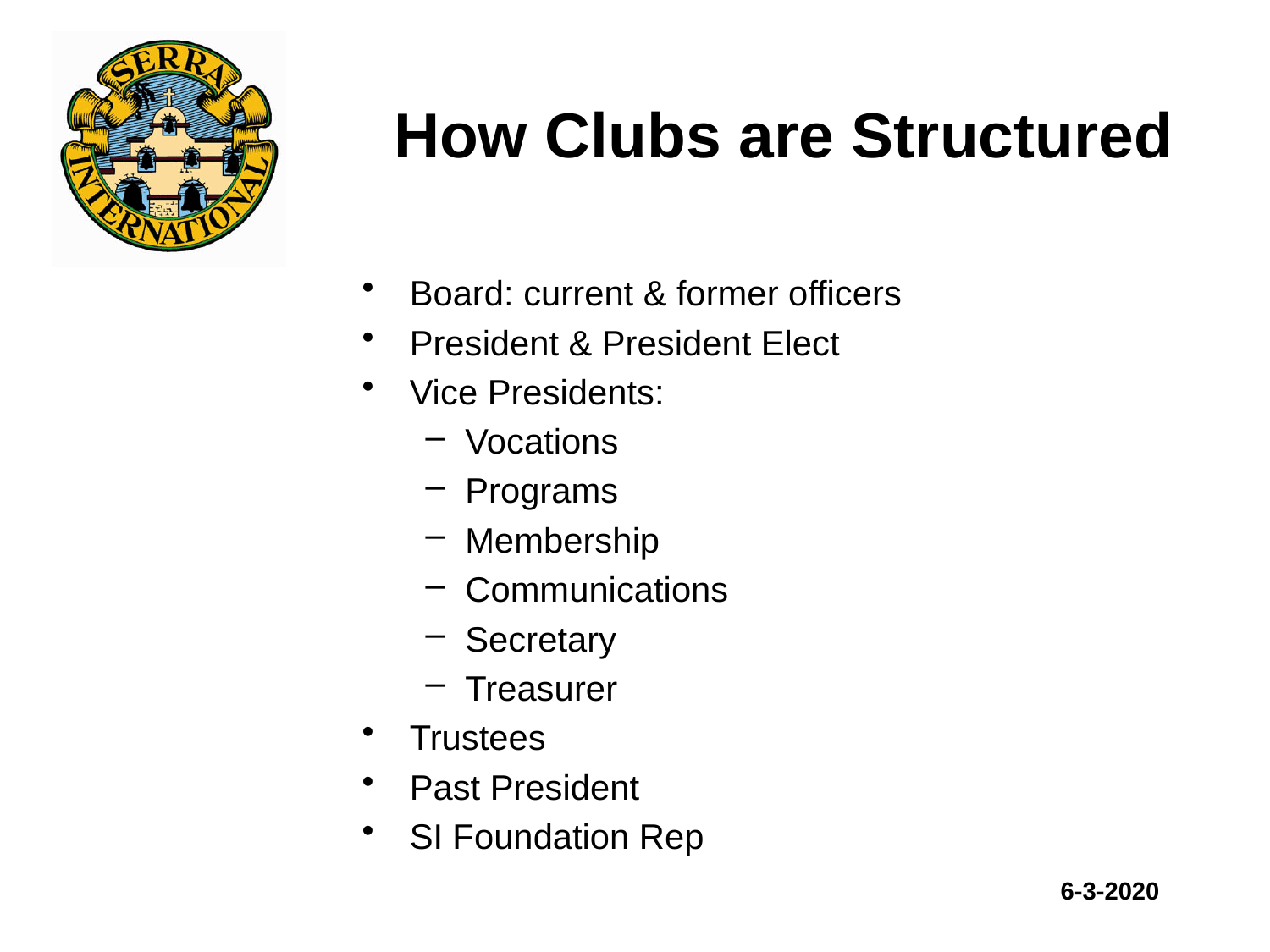

# How Clubs are Structured
Board: current & former officers
President & President Elect
Vice Presidents:
Vocations
Programs
Membership
Communications
Secretary
Treasurer
Trustees
Past President
SI Foundation Rep